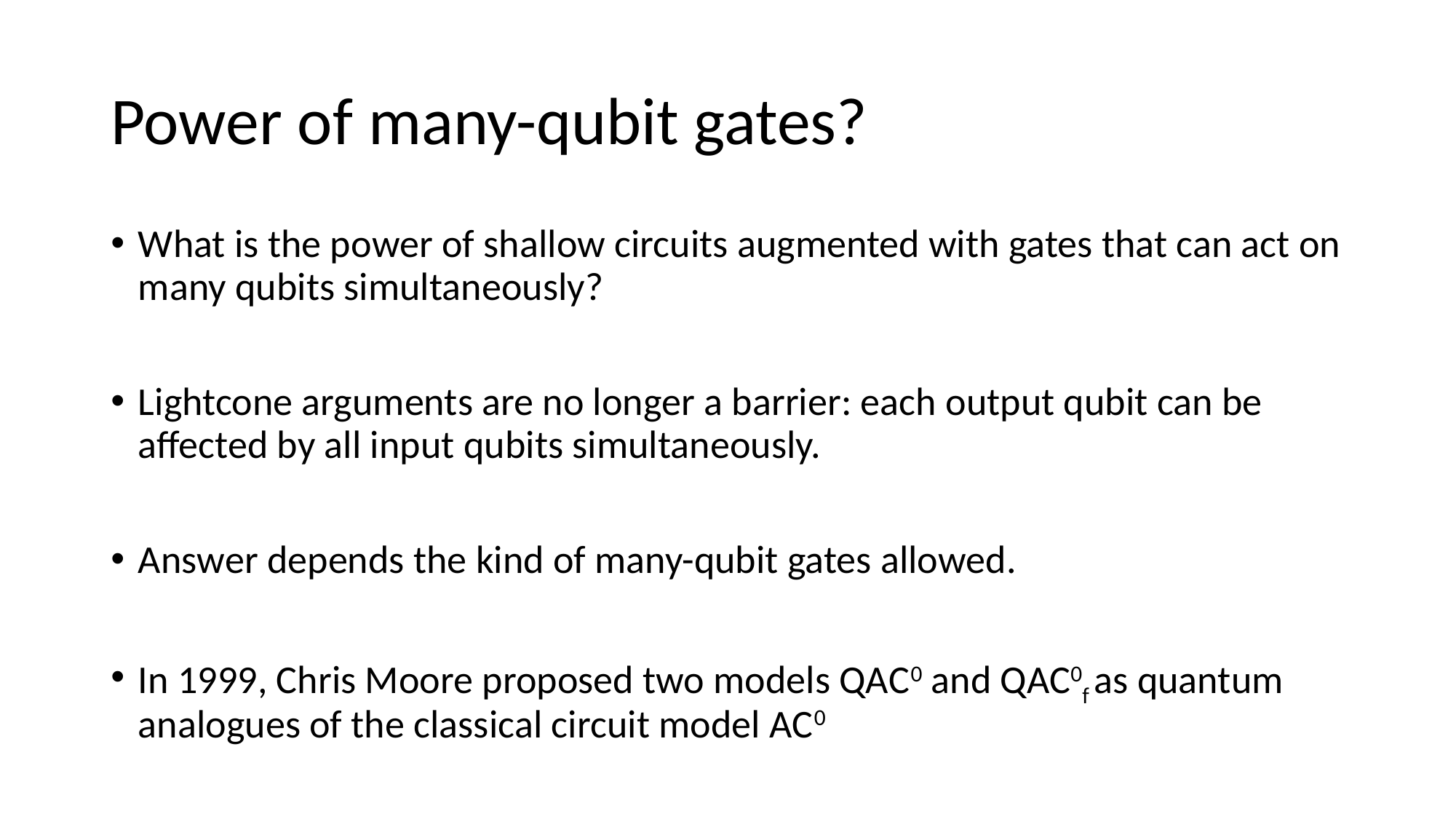

# Power of many-qubit gates?
What is the power of shallow circuits augmented with gates that can act on many qubits simultaneously?

Lightcone arguments are no longer a barrier: each output qubit can be affected by all input qubits simultaneously.

Answer depends the kind of many-qubit gates allowed.

In 1999, Chris Moore proposed two models QAC0 and QAC0f as quantum analogues of the classical circuit model AC0